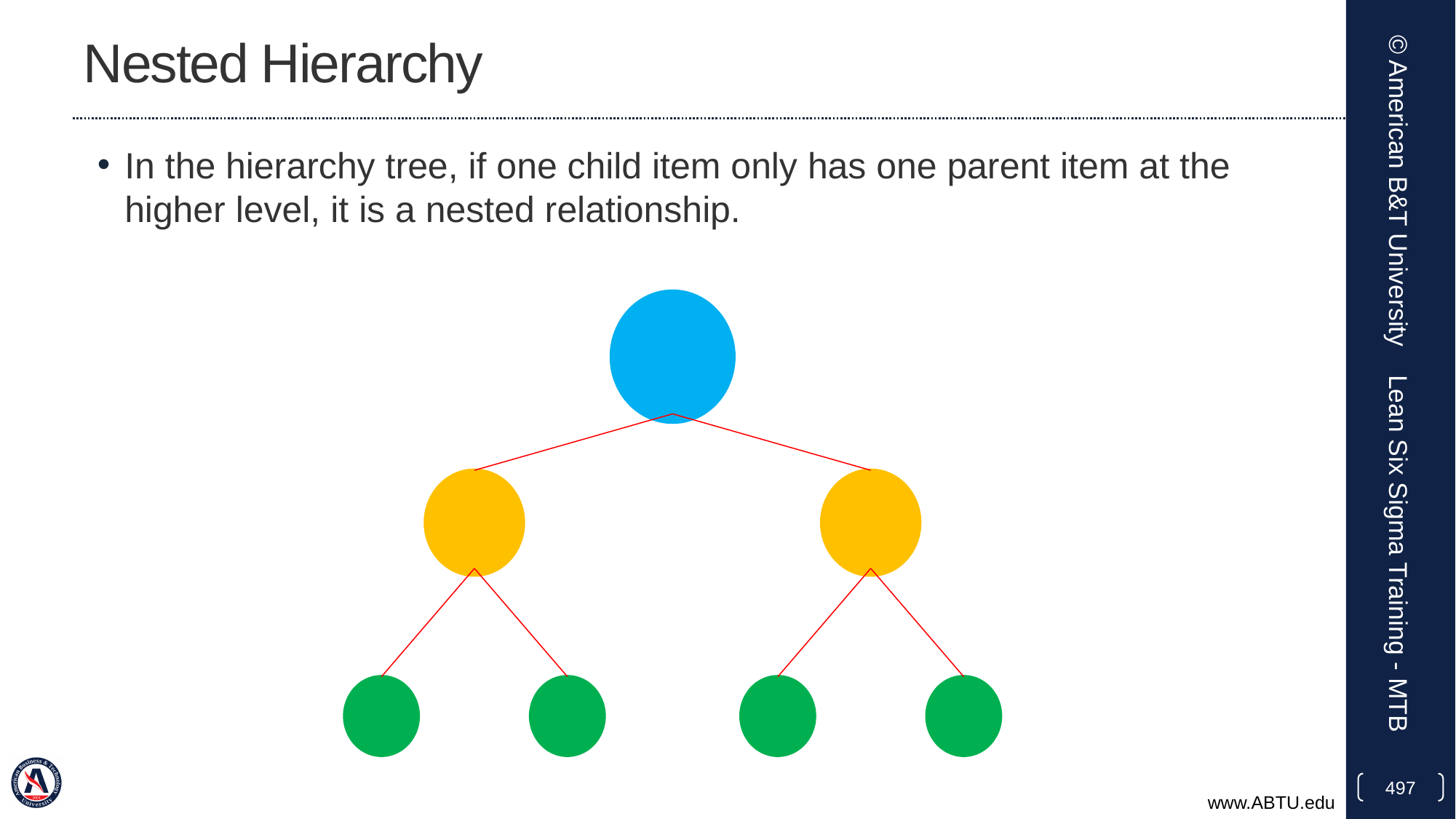

# Nested Hierarchy
In the hierarchy tree, if one child item only has one parent item at the higher level, it is a nested relationship.

© American B&T University

Lean Six Sigma Training - MTB
497